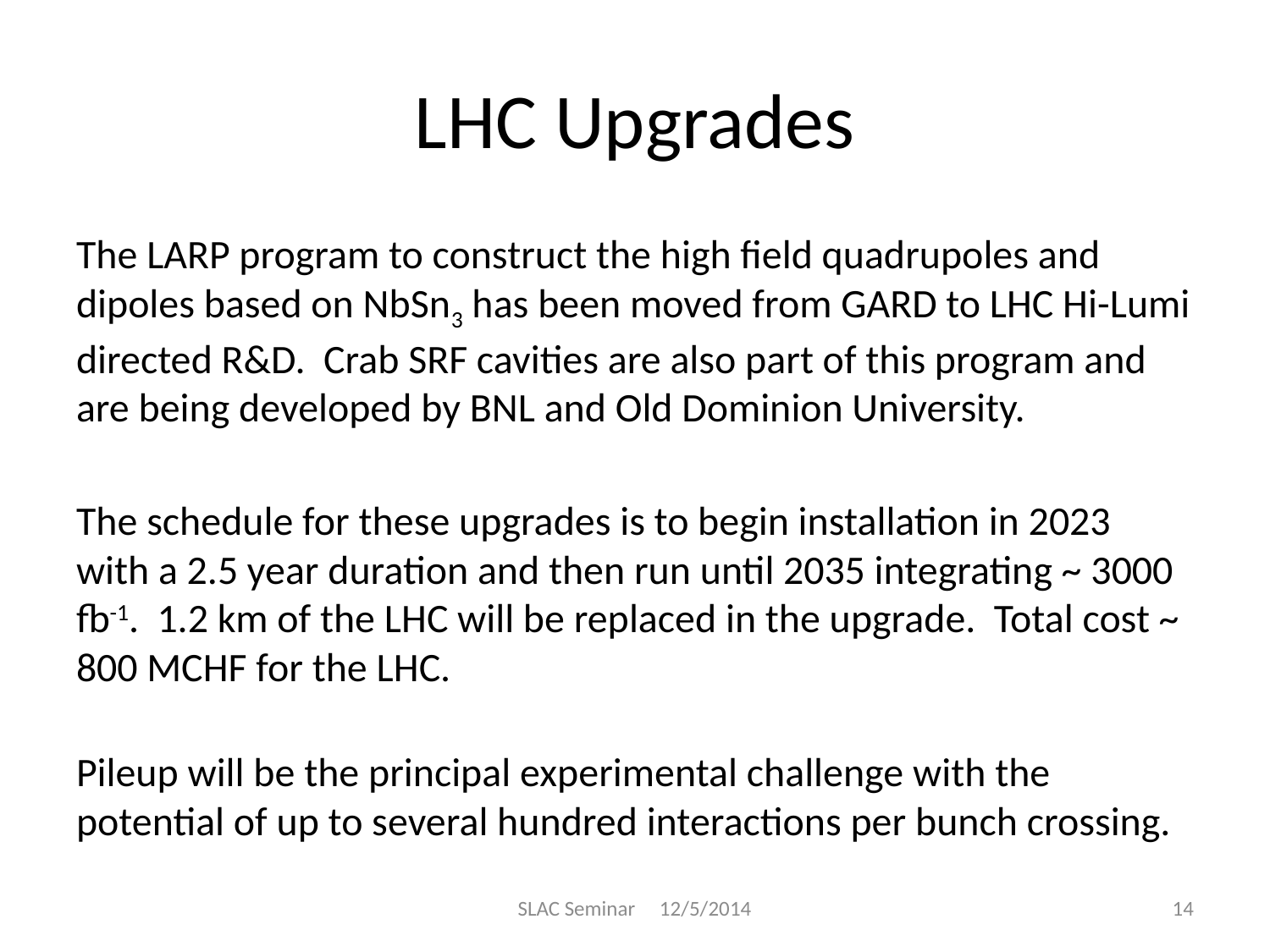

# LHC Upgrades
The LARP program to construct the high field quadrupoles and dipoles based on NbSn3 has been moved from GARD to LHC Hi-Lumi directed R&D.  Crab SRF cavities are also part of this program and are being developed by BNL and Old Dominion University.

The schedule for these upgrades is to begin installation in 2023 with a 2.5 year duration and then run until 2035 integrating ~ 3000 fb-1.  1.2 km of the LHC will be replaced in the upgrade.  Total cost ~ 800 MCHF for the LHC.

Pileup will be the principal experimental challenge with the potential of up to several hundred interactions per bunch crossing.

SLAC Seminar     12/5/2014
14